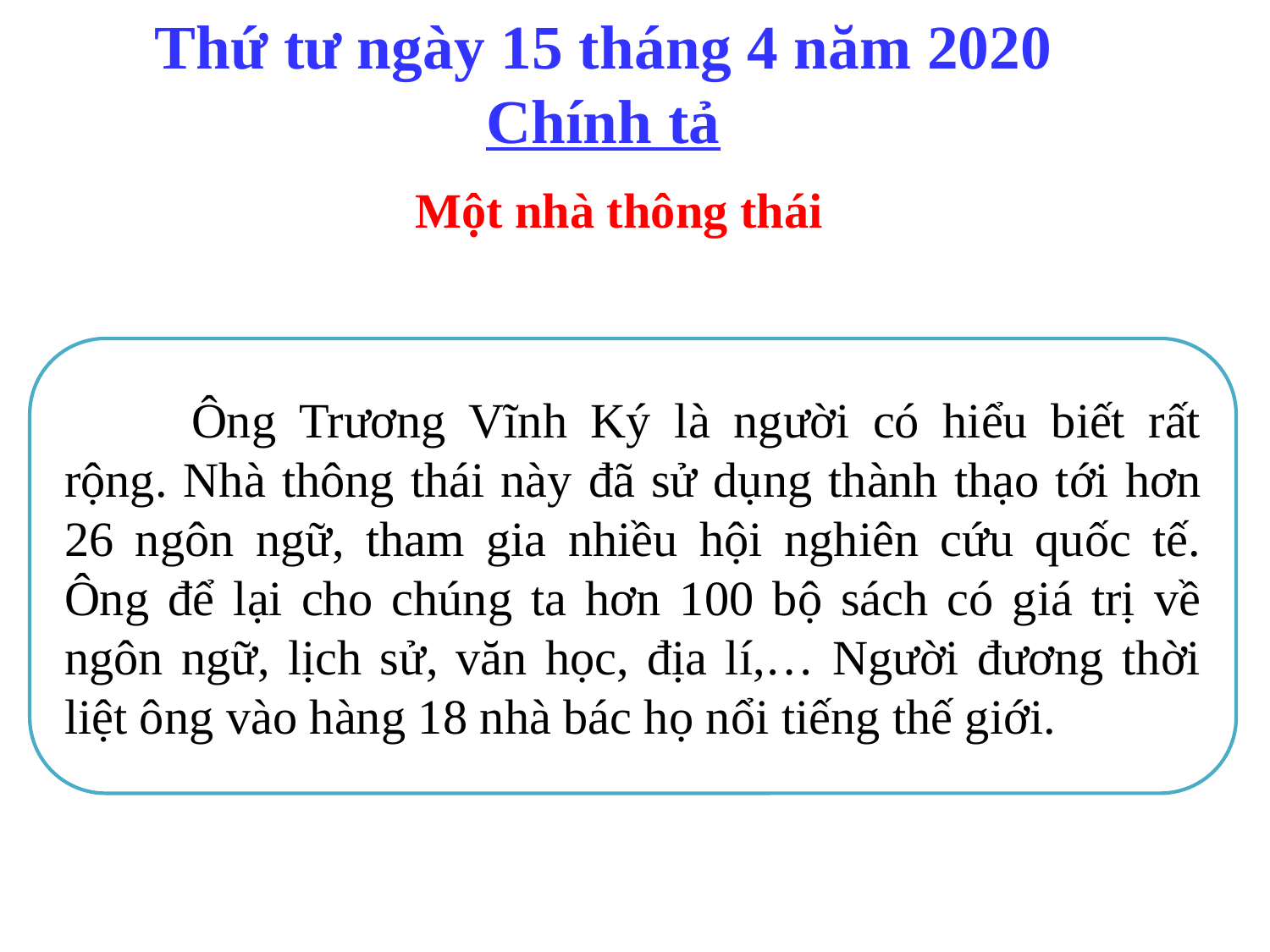

# Thứ tư ngày 15 tháng 4 năm 2020 Chính tả
Một nhà thông thái
	Ông Trương Vĩnh Ký là người có hiểu biết rất rộng. Nhà thông thái này đã sử dụng thành thạo tới hơn 26 ngôn ngữ, tham gia nhiều hội nghiên cứu quốc tế. Ông để lại cho chúng ta hơn 100 bộ sách có giá trị về ngôn ngữ, lịch sử, văn học, địa lí,… Người đương thời liệt ông vào hàng 18 nhà bác họ nổi tiếng thế giới.